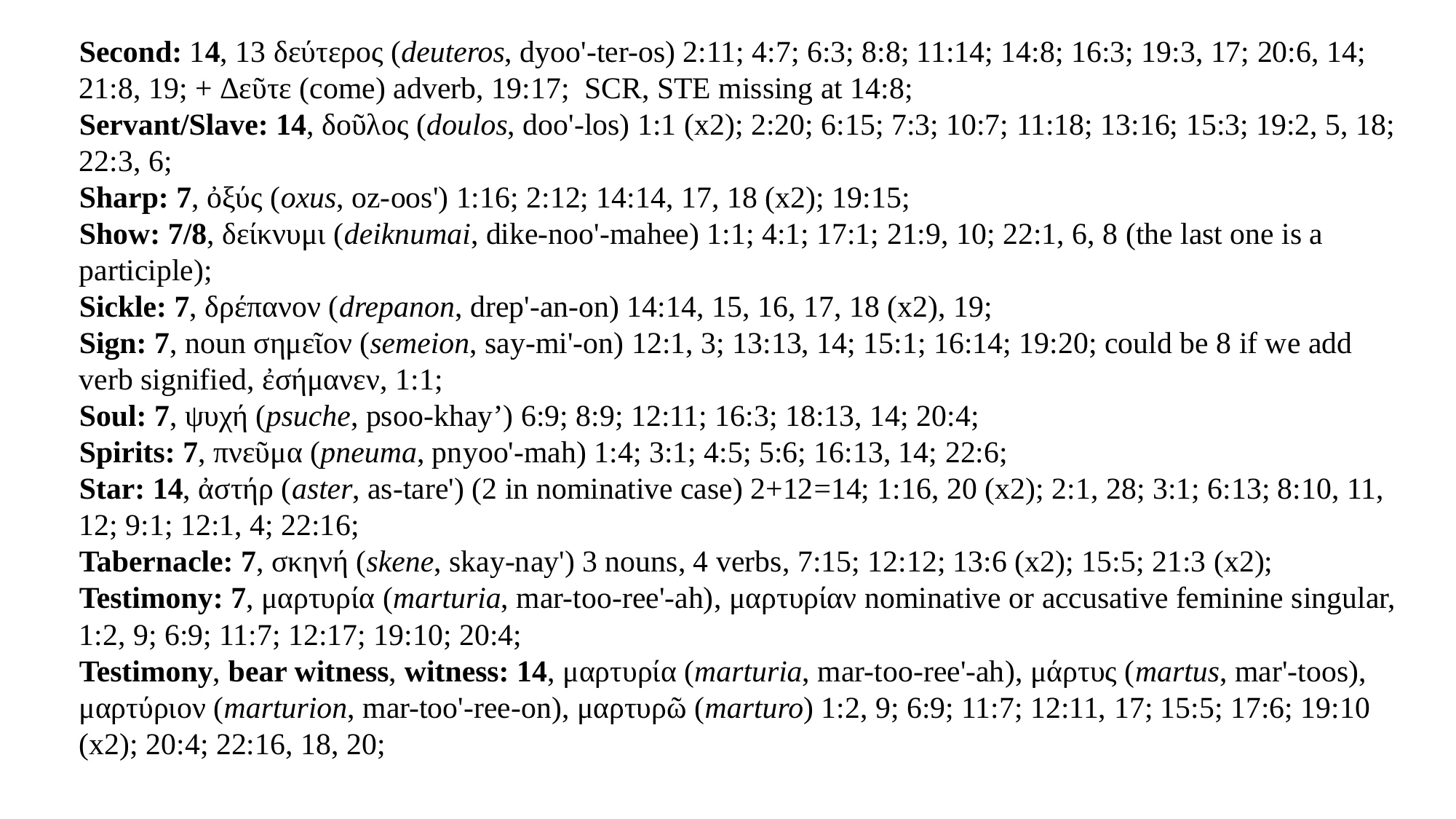

Second: 14, 13 δεύτερος (deuteros, dyoo'-ter-os) 2:11; 4:7; 6:3; 8:8; 11:14; 14:8; 16:3; 19:3, 17; 20:6, 14; 21:8, 19; + Δεῦτε (come) adverb, 19:17;  SCR, STE missing at 14:8;
Servant/Slave: 14, δοῦλος (doulos, doo'-los) 1:1 (x2); 2:20; 6:15; 7:3; 10:7; 11:18; 13:16; 15:3; 19:2, 5, 18; 22:3, 6;
Sharp: 7, ὀξύς (oxus, oz-oos') 1:16; 2:12; 14:14, 17, 18 (x2); 19:15;
Show: 7/8, δείκνυμι (deiknumai, dike-noo'-mahee) 1:1; 4:1; 17:1; 21:9, 10; 22:1, 6, 8 (the last one is a participle);
Sickle: 7, δρέπανον (drepanon, drep'-an-on) 14:14, 15, 16, 17, 18 (x2), 19;
Sign: 7, noun σημεῖον (semeion, say-mi'-on) 12:1, 3; 13:13, 14; 15:1; 16:14; 19:20; could be 8 if we add verb signified, ἐσήμανεν, 1:1;
Soul: 7, ψυχή (psuche, psoo-khay’) 6:9; 8:9; 12:11; 16:3; 18:13, 14; 20:4;
Spirits: 7, πνεῦμα (pneuma, pnyoo'-mah) 1:4; 3:1; 4:5; 5:6; 16:13, 14; 22:6;
Star: 14, ἀστήρ (aster, as-tare') (2 in nominative case) 2+12=14; 1:16, 20 (x2); 2:1, 28; 3:1; 6:13; 8:10, 11, 12; 9:1; 12:1, 4; 22:16;
Tabernacle: 7, σκηνή (skene, skay-nay') 3 nouns, 4 verbs, 7:15; 12:12; 13:6 (x2); 15:5; 21:3 (x2);
Testimony: 7, μαρτυρία (marturia, mar-too-ree'-ah), μαρτυρίαν nominative or accusative feminine singular, 1:2, 9; 6:9; 11:7; 12:17; 19:10; 20:4;
Testimony, bear witness, witness: 14, μαρτυρία (marturia, mar-too-ree'-ah), μάρτυς (martus, mar'-toos), μαρτύριον (marturion, mar-too'-ree-on), μαρτυρῶ (marturo) 1:2, 9; 6:9; 11:7; 12:11, 17; 15:5; 17:6; 19:10 (x2); 20:4; 22:16, 18, 20;